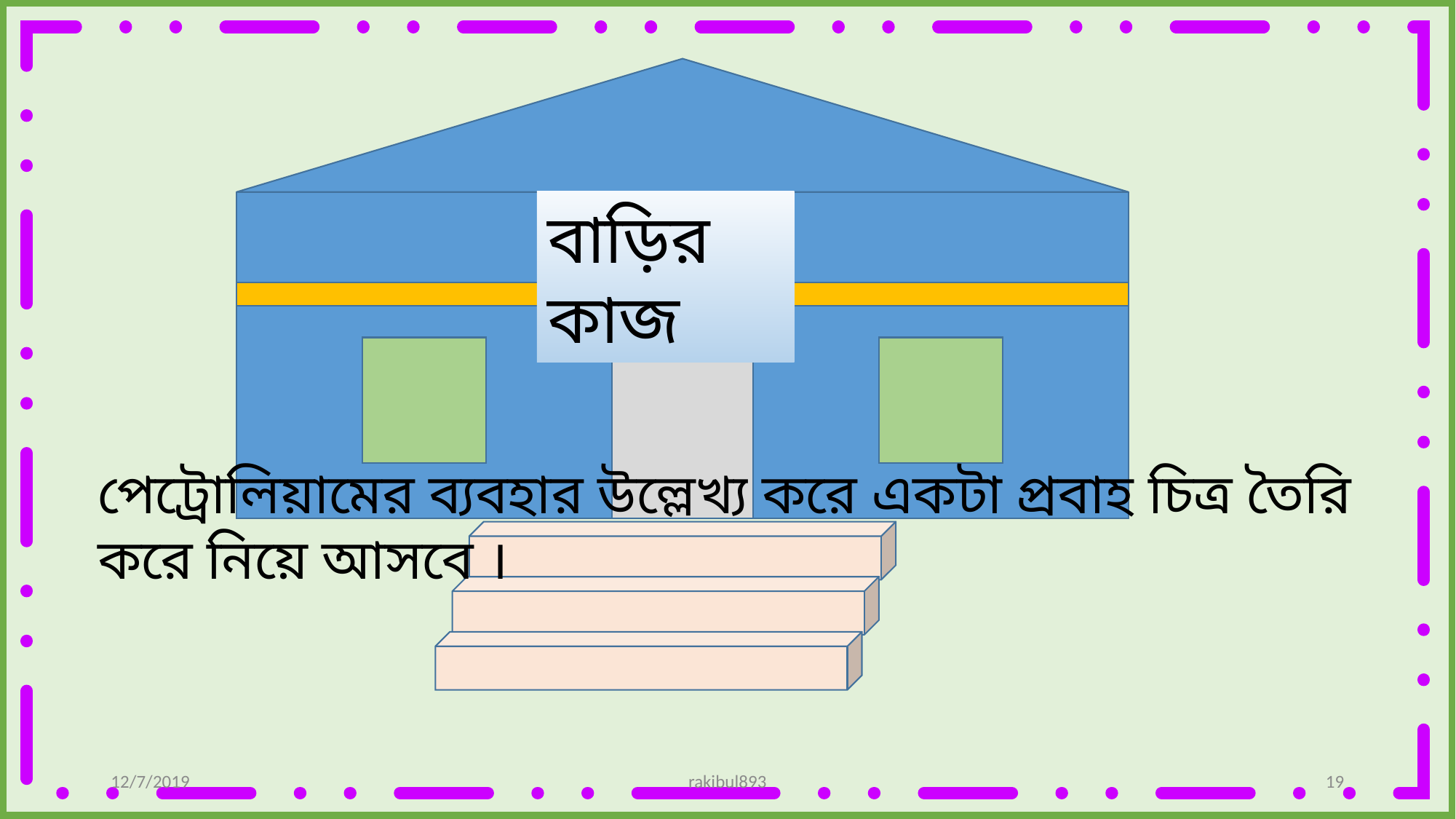

বাড়ির কাজ
পেট্রোলিয়ামের ব্যবহার উল্লেখ্য করে একটা প্রবাহ চিত্র তৈরি করে নিয়ে আসবে ।
12/7/2019
rakibul893
19